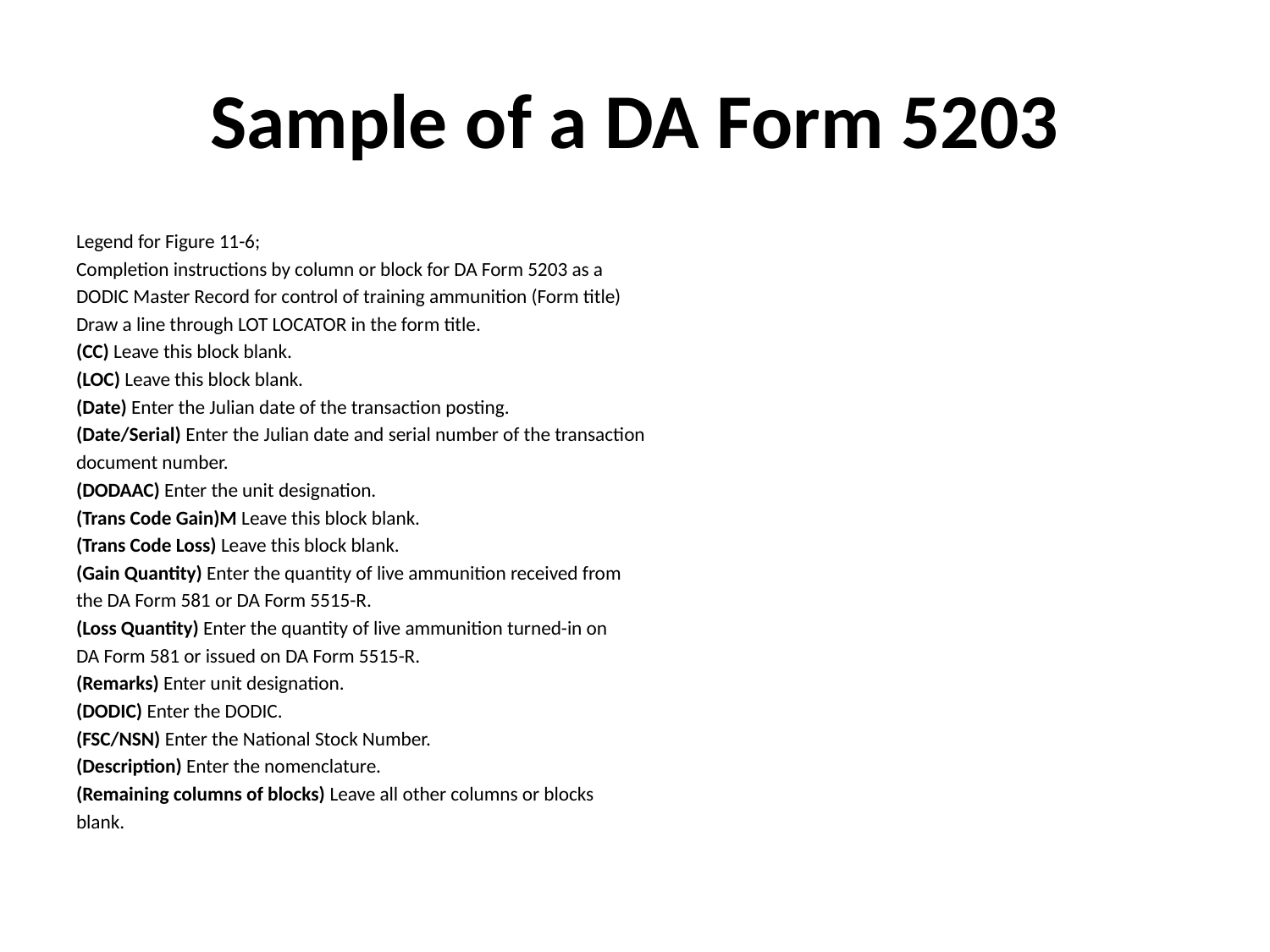

# Sample of a DA Form 5203
Legend for Figure 11-6;
Completion instructions by column or block for DA Form 5203 as a
DODIC Master Record for control of training ammunition (Form title)
Draw a line through LOT LOCATOR in the form title.
(CC) Leave this block blank.
(LOC) Leave this block blank.
(Date) Enter the Julian date of the transaction posting.
(Date/Serial) Enter the Julian date and serial number of the transaction
document number.
(DODAAC) Enter the unit designation.
(Trans Code Gain)M Leave this block blank.
(Trans Code Loss) Leave this block blank.
(Gain Quantity) Enter the quantity of live ammunition received from
the DA Form 581 or DA Form 5515-R.
(Loss Quantity) Enter the quantity of live ammunition turned-in on
DA Form 581 or issued on DA Form 5515-R.
(Remarks) Enter unit designation.
(DODIC) Enter the DODIC.
(FSC/NSN) Enter the National Stock Number.
(Description) Enter the nomenclature.
(Remaining columns of blocks) Leave all other columns or blocks
blank.